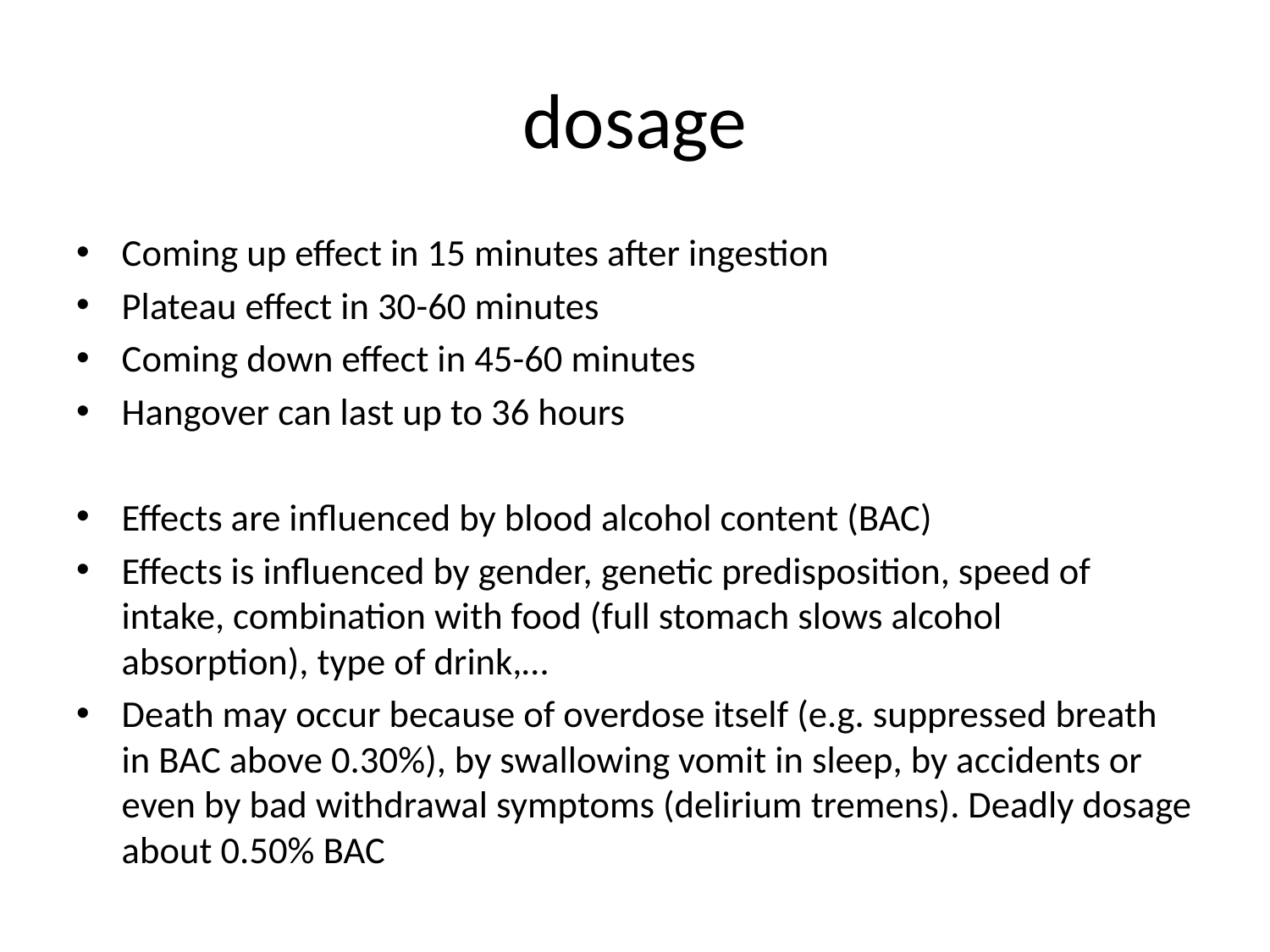

# dosage

Coming up effect in 15 minutes after ingestion
Plateau effect in 30-60 minutes
Coming down effect in 45-60 minutes
Hangover can last up to 36 hours

Effects are influenced by blood alcohol content (BAC)
Effects is influenced by gender, genetic predisposition, speed of intake, combination with food (full stomach slows alcohol absorption), type of drink,…
Death may occur because of overdose itself (e.g. suppressed breath in BAC above 0.30%), by swallowing vomit in sleep, by accidents or even by bad withdrawal symptoms (delirium tremens). Deadly dosage about 0.50% BAC